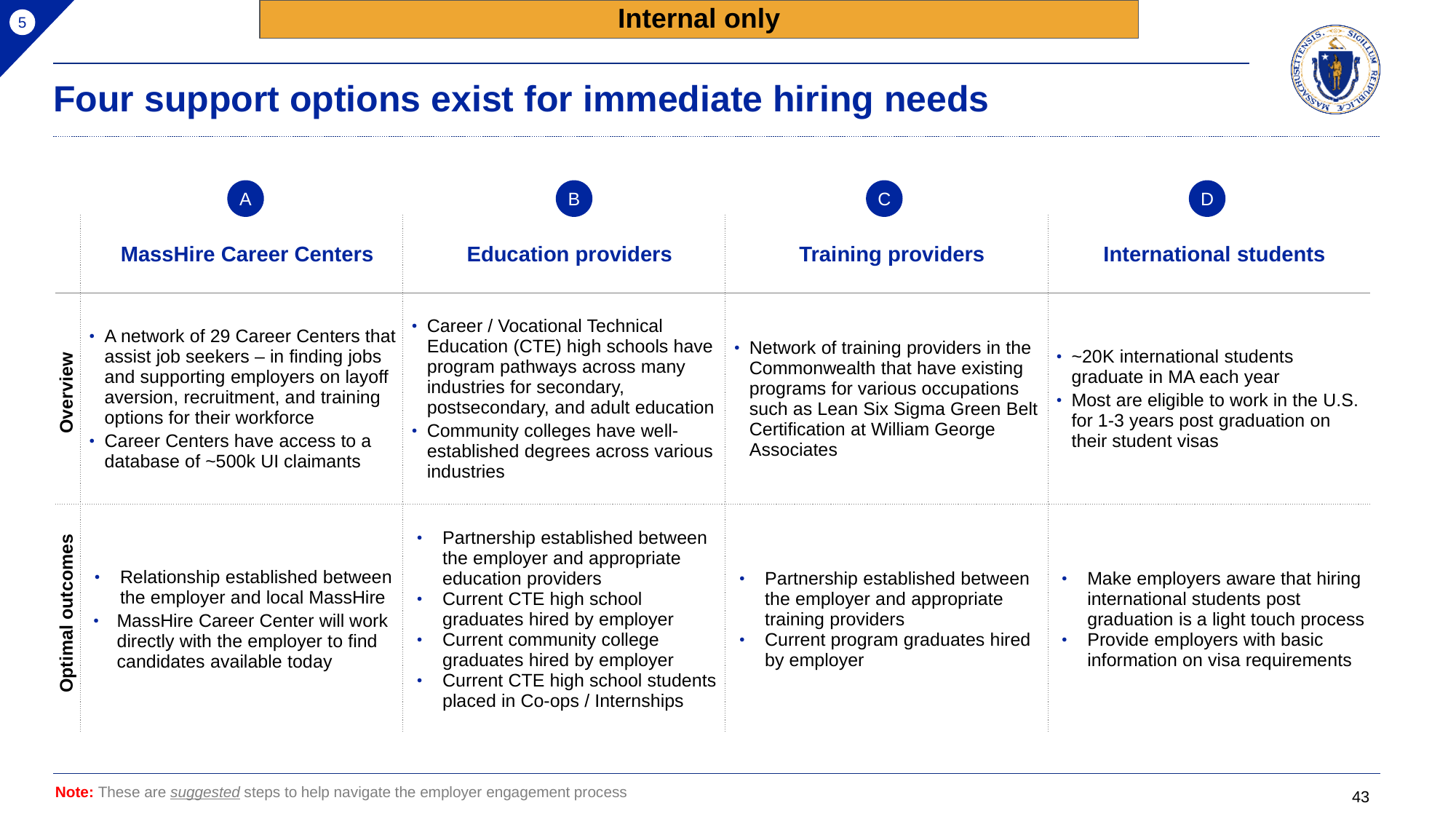

Internal only
5

# Four support options exist for immediate hiring needs
A
B
C
D
|  | MassHire Career Centers | Education providers | Training providers | International students |
| --- | --- | --- | --- | --- |
| Overview | A network of 29 Career Centers that assist job seekers – in finding jobs and supporting employers on layoff aversion, recruitment, and training options for their workforce Career Centers have access to a database of ~500k UI claimants | Career / Vocational Technical Education (CTE) high schools have program pathways across many industries for secondary, postsecondary, and adult education Community colleges have well-established degrees across various industries | Network of training providers in the Commonwealth that have existing programs for various occupations such as Lean Six Sigma Green Belt Certification at William George Associates | ~20K international students graduate in MA each year Most are eligible to work in the U.S. for 1-3 years post graduation on their student visas |
| Optimal outcomes | Relationship established between the employer and local MassHire MassHire Career Center will work directly with the employer to find candidates available today | Partnership established between the employer and appropriate education providers Current CTE high school graduates hired by employer Current community college graduates hired by employer Current CTE high school students placed in Co-ops / Internships | Partnership established between the employer and appropriate training providers Current program graduates hired by employer | Make employers aware that hiring international students post graduation is a light touch process Provide employers with basic information on visa requirements |
Note: These are suggested steps to help navigate the employer engagement process